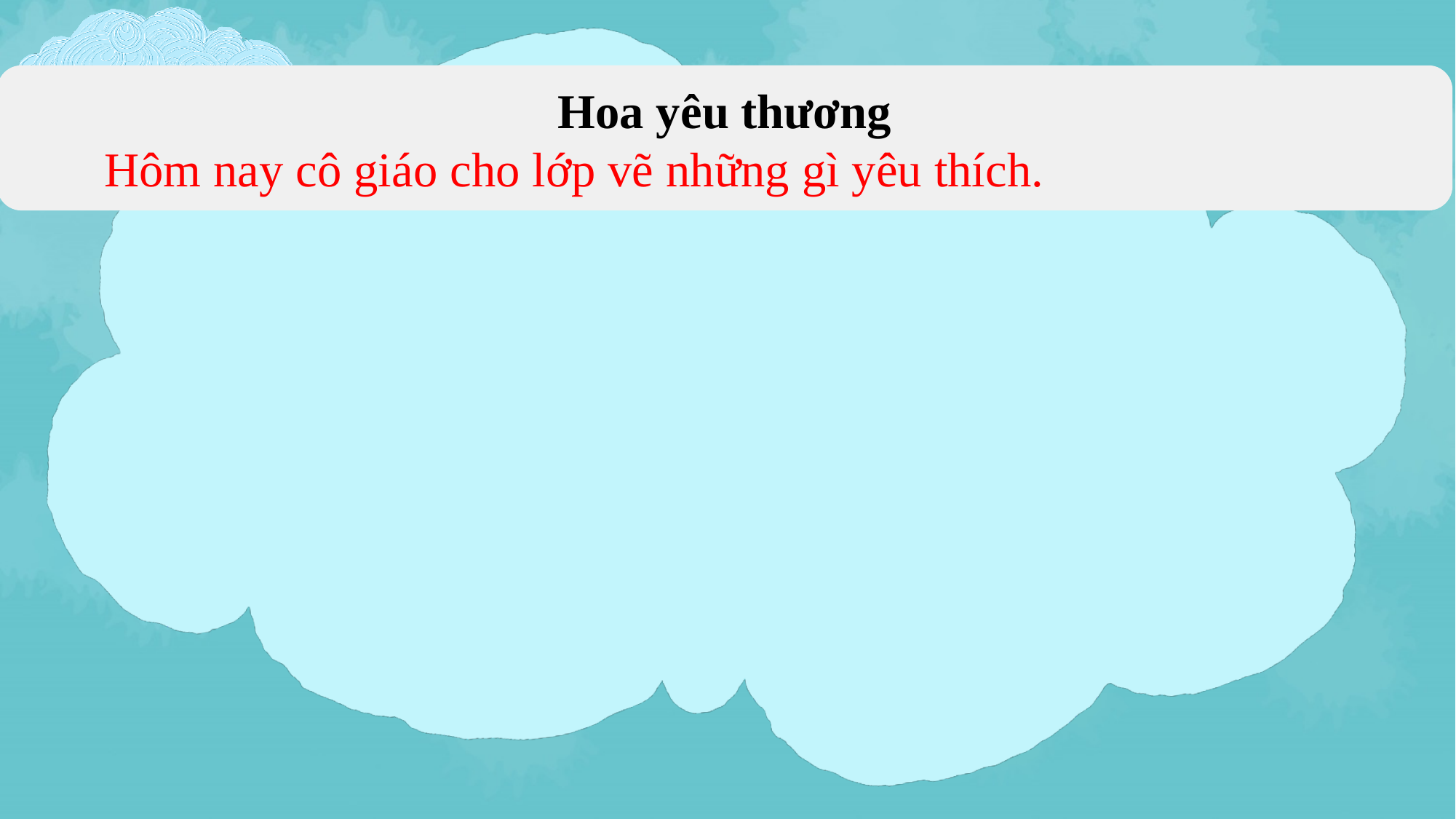

Hoa yêu thương
       Hôm nay cô giáo cho lớp vẽ những gì yêu thích.